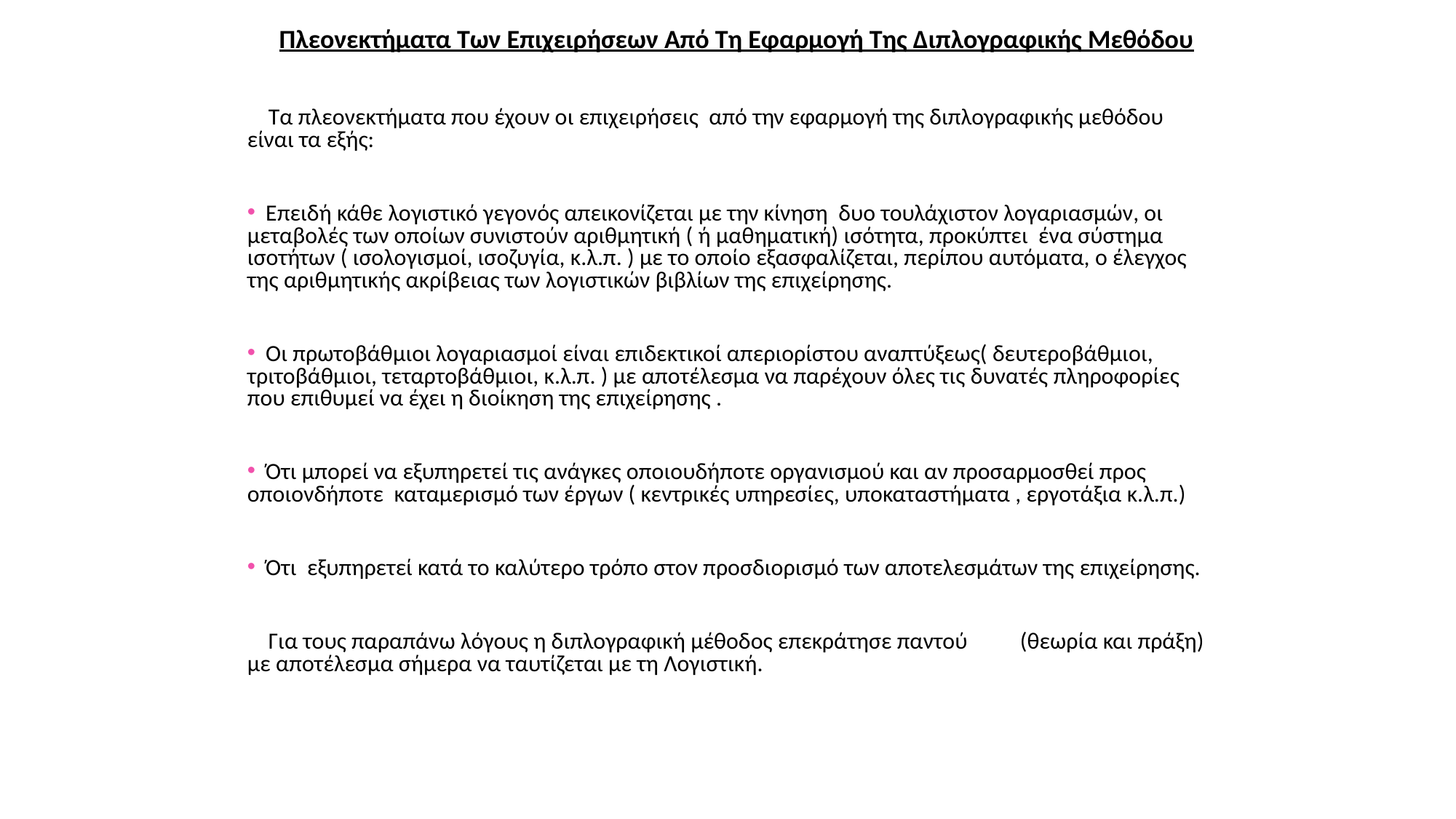

Πλεονεκτήματα Των Επιχειρήσεων Από Τη Εφαρμογή Της Διπλογραφικής Μεθόδου

    Τα πλεονεκτήματα που έχουν οι επιχειρήσεις  από την εφαρμογή της διπλογραφικής μεθόδου είναι τα εξής:

  Επειδή κάθε λογιστικό γεγονός απεικονίζεται με την κίνηση  δυο τουλάχιστον λογαριασμών, οι μεταβολές των οποίων συνιστούν αριθμητική ( ή μαθηματική) ισότητα, προκύπτει  ένα σύστημα ισοτήτων ( ισολογισμοί, ισοζυγία, κ.λ.π. ) με το οποίο εξασφαλίζεται, περίπου αυτόματα, ο έλεγχος της αριθμητικής ακρίβειας των λογιστικών βιβλίων της επιχείρησης.

  Οι πρωτοβάθμιοι λογαριασμοί είναι επιδεκτικοί απεριορίστου αναπτύξεως( δευτεροβάθμιοι, τριτοβάθμιοι, τεταρτοβάθμιοι, κ.λ.π. ) με αποτέλεσμα να παρέχουν όλες τις δυνατές πληροφορίες που επιθυμεί να έχει η διοίκηση της επιχείρησης .

  Ότι μπορεί να εξυπηρετεί τις ανάγκες οποιουδήποτε οργανισμού και αν προσαρμοσθεί προς οποιονδήποτε  καταμερισμό των έργων ( κεντρικές υπηρεσίες, υποκαταστήματα , εργοτάξια κ.λ.π.)

  Ότι  εξυπηρετεί κατά το καλύτερο τρόπο στον προσδιορισμό των αποτελεσμάτων της επιχείρησης.

    Για τους παραπάνω λόγους η διπλογραφική μέθοδος επεκράτησε παντού          (θεωρία και πράξη) με αποτέλεσμα σήμερα να ταυτίζεται με τη Λογιστική.